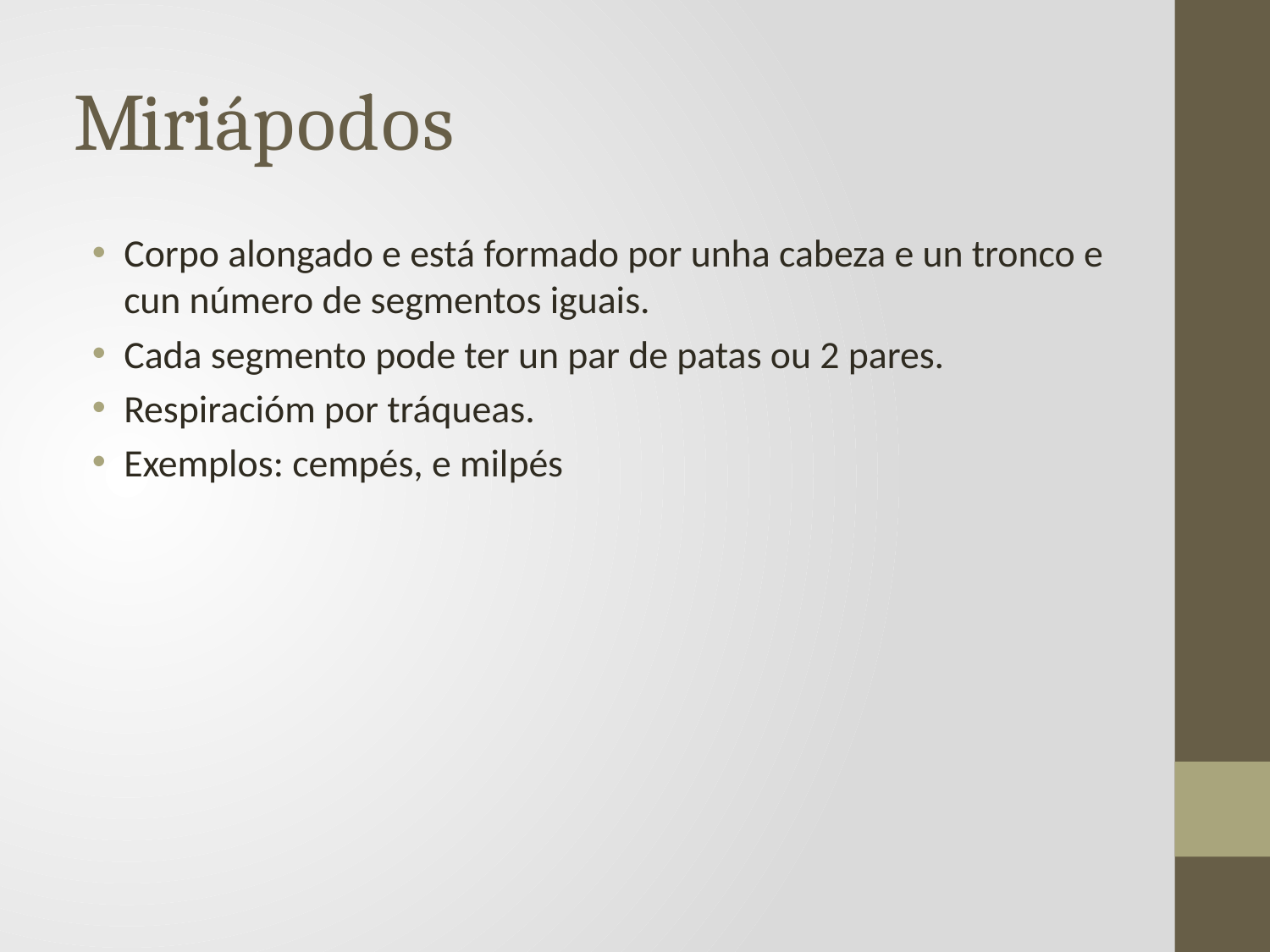

# Miriápodos
Corpo alongado e está formado por unha cabeza e un tronco e cun número de segmentos iguais.
Cada segmento pode ter un par de patas ou 2 pares.
Respiracióm por tráqueas.
Exemplos: cempés, e milpés